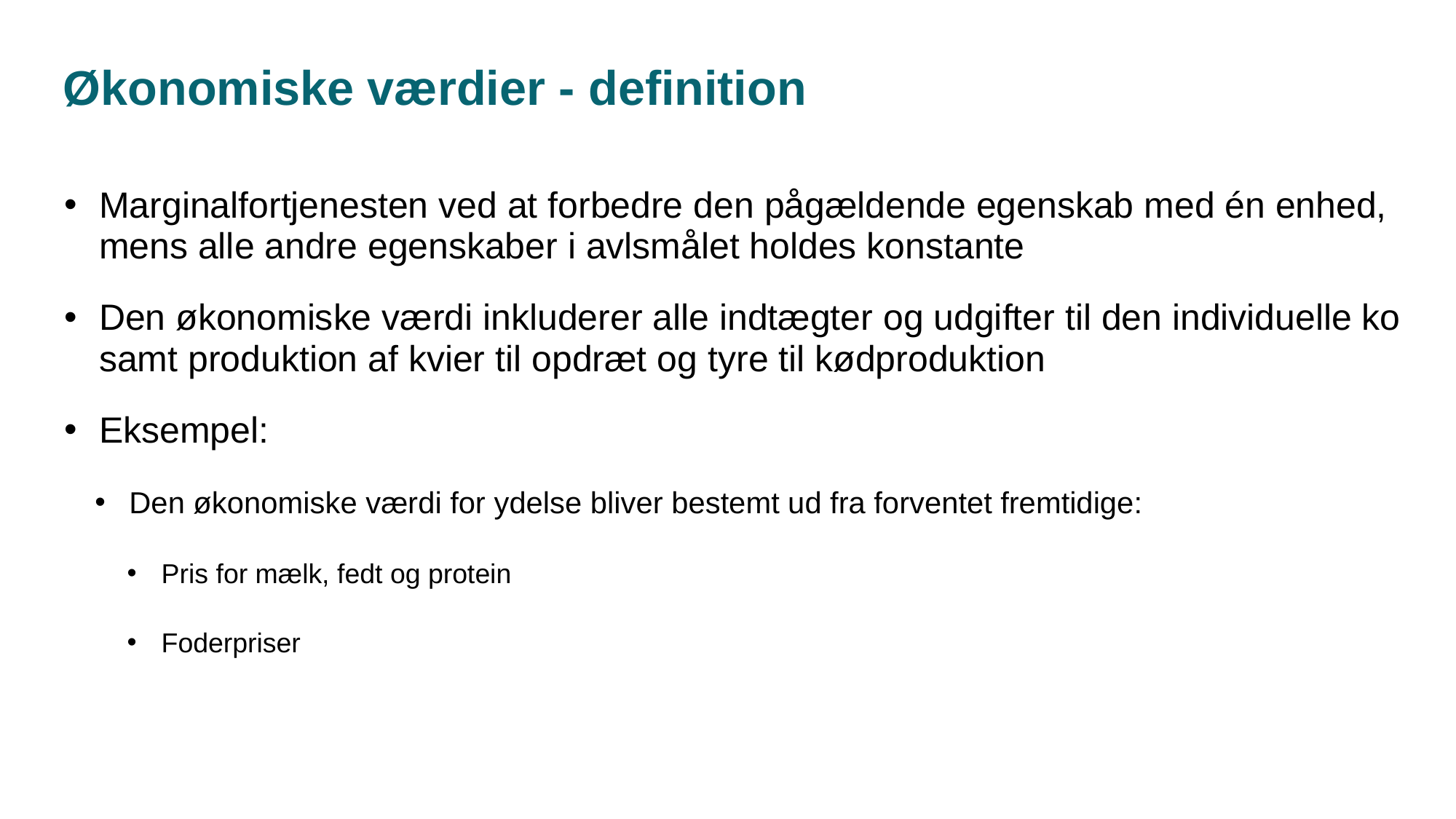

# Økonomiske værdier - definition
Marginalfortjenesten ved at forbedre den pågældende egenskab med én enhed, mens alle andre egenskaber i avlsmålet holdes konstante
Den økonomiske værdi inkluderer alle indtægter og udgifter til den individuelle ko samt produktion af kvier til opdræt og tyre til kødproduktion
Eksempel:
Den økonomiske værdi for ydelse bliver bestemt ud fra forventet fremtidige:
Pris for mælk, fedt og protein
Foderpriser